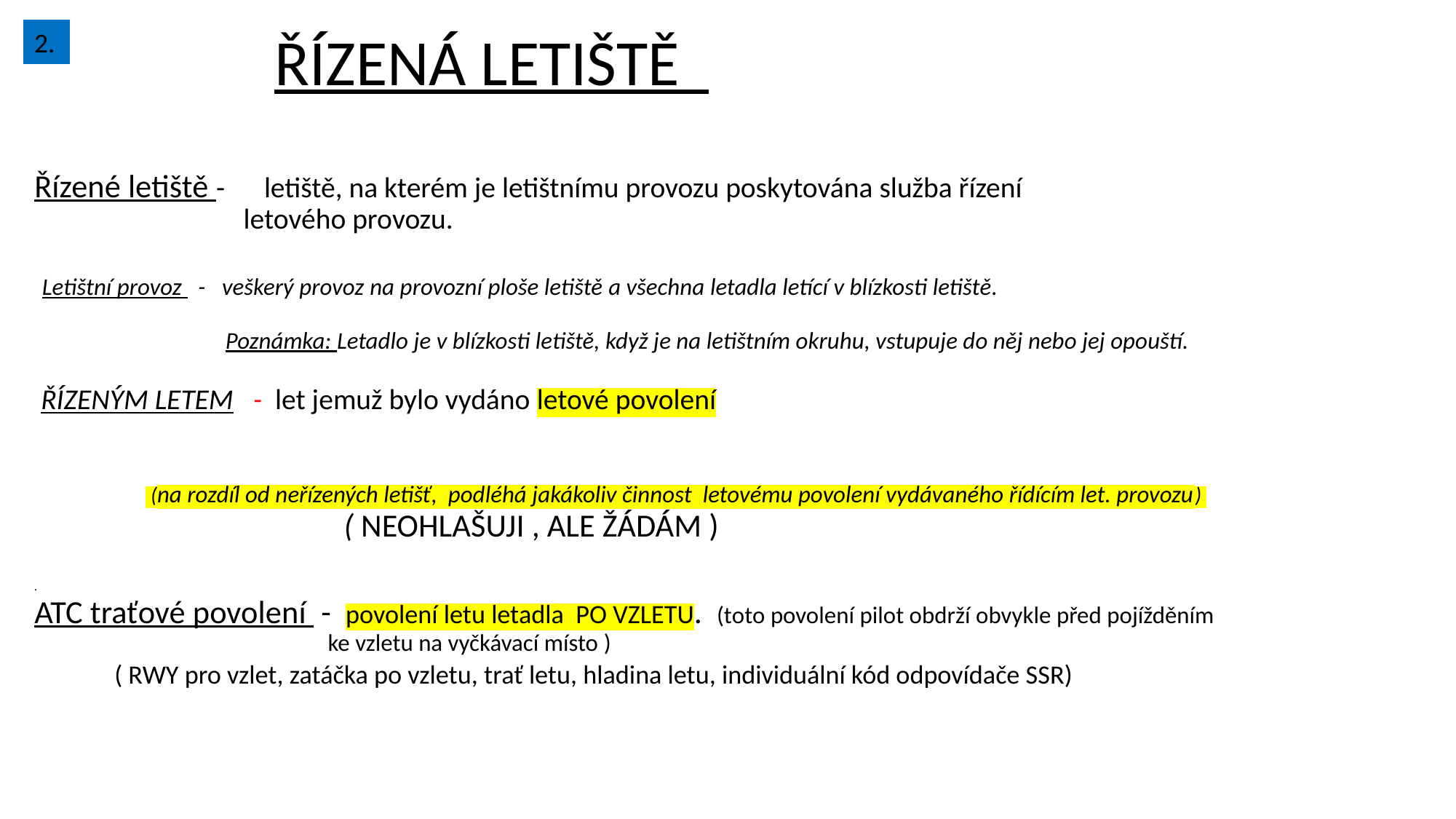

# ŘÍZENÁ LETIŠTĚ Řízené letiště -      letiště, na kterém je letištnímu provozu poskytována služba řízení letového provozu. Letištní provoz   -   veškerý provoz na provozní ploše letiště a všechna letadla letící v blízkosti letiště. Poznámka: Letadlo je v blízkosti letiště, když je na letištním okruhu, vstupuje do něj nebo jej opouští. ŘÍZENÝM LETEM   -  let jemuž bylo vydáno letové povolení (na rozdíl od neřízených letišť,  podléhá jakákoliv činnost  letovému povolení vydávaného řídícím let. provozu) ( NEOHLAŠUJI , ALE ŽÁDÁM ) . ATC traťové povolení  -  povolení letu letadla  PO VZLETU.  (toto povolení pilot obdrží obvykle před pojížděním ke vzletu na vyčkávací místo ) ( RWY pro vzlet, zatáčka po vzletu, trať letu, hladina letu, individuální kód odpovídače SSR)
2.